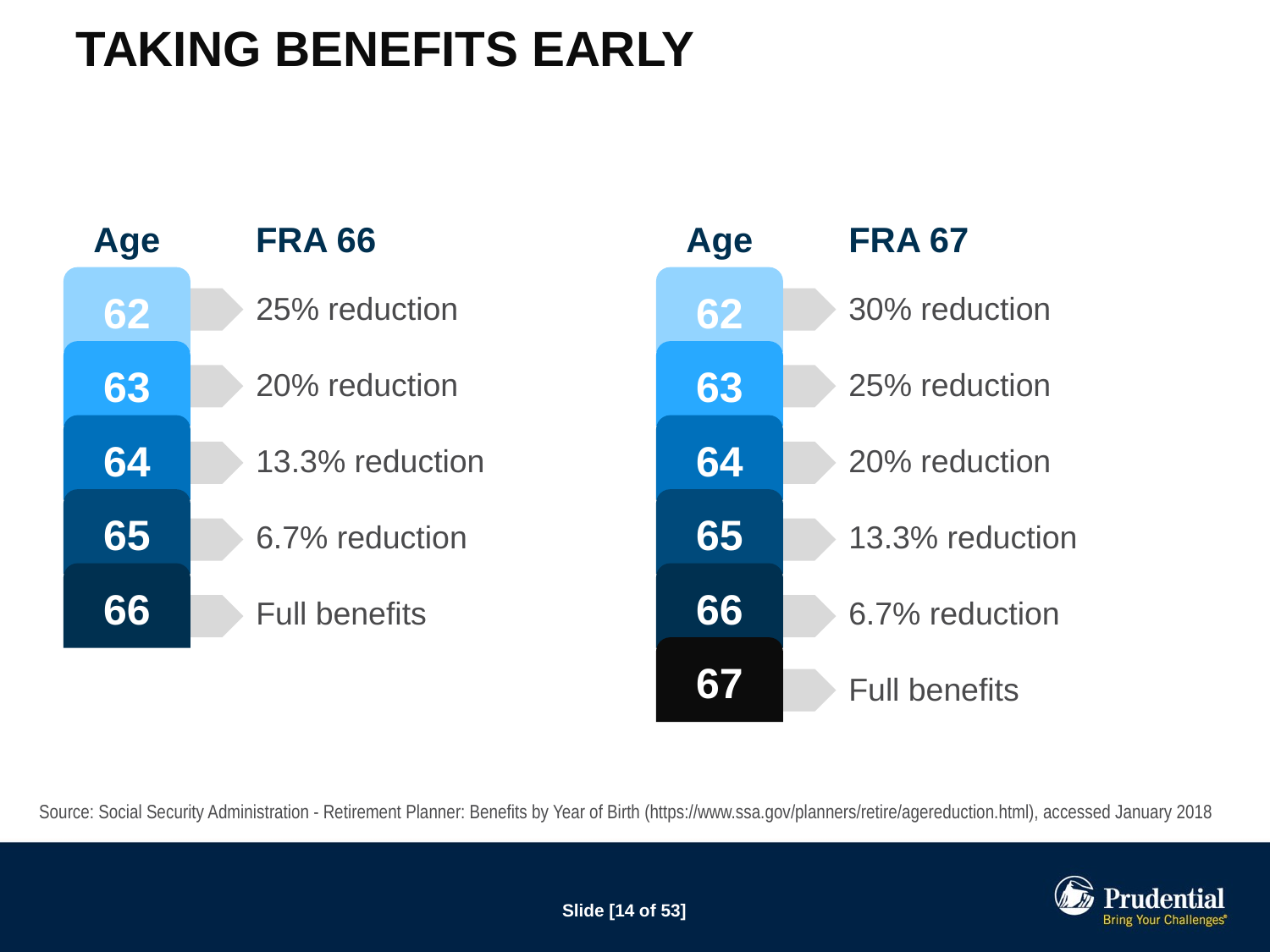

# Taking Benefits Early
Age
FRA 66
Age
FRA 67
62
62
25% reduction

20% reduction

13.3% reduction

6.7% reduction

Full benefits
30% reduction

25% reduction

20% reduction

13.3% reduction

6.7% reduction

Full benefits

63
63
64
64
65
65
66
66
67
Source: Social Security Administration - Retirement Planner: Benefits by Year of Birth (https://www.ssa.gov/planners/retire/agereduction.html), accessed January 2018